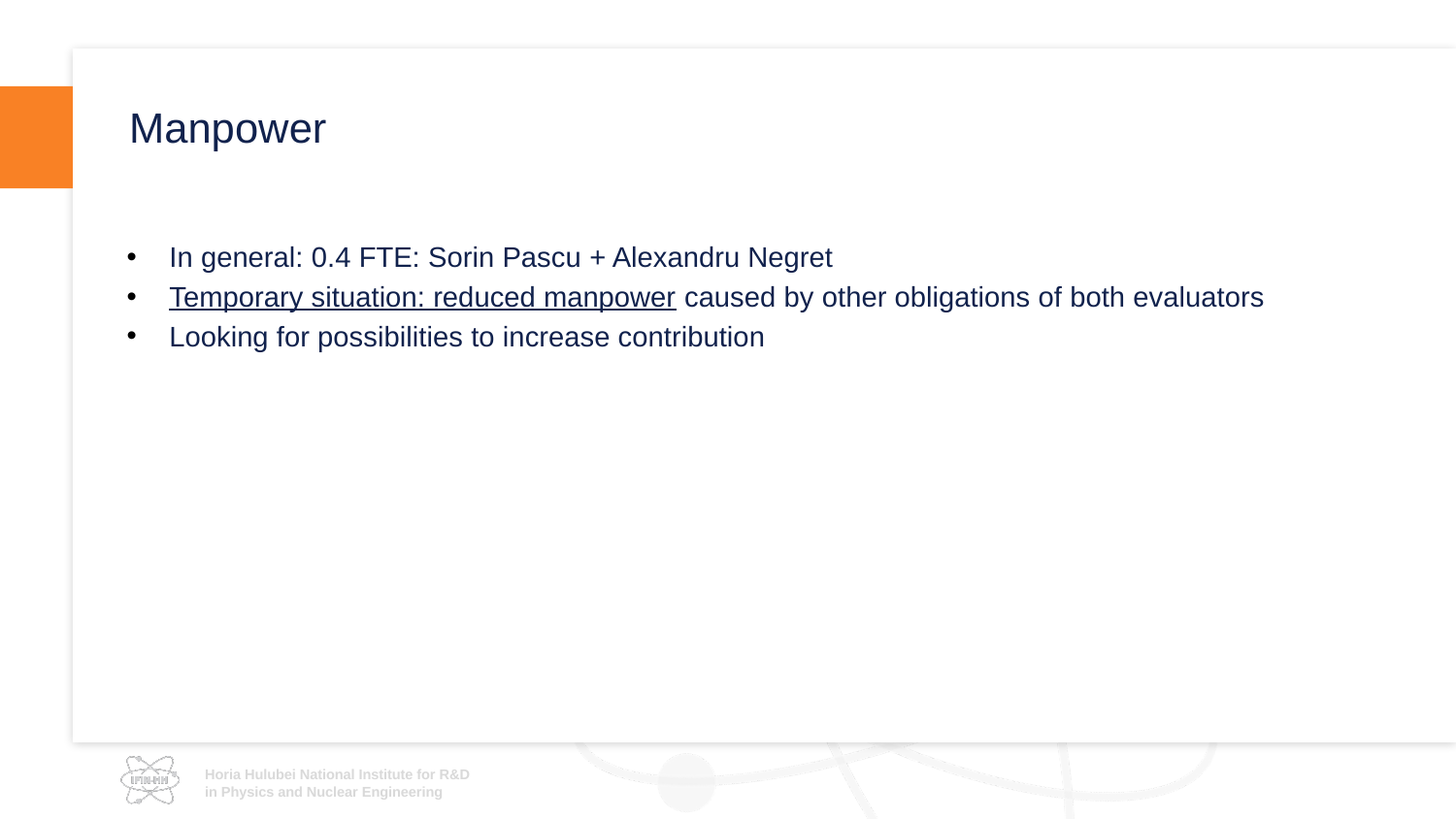

# Manpower
 In general: 0.4 FTE: Sorin Pascu + Alexandru Negret
 Temporary situation: reduced manpower caused by other obligations of both evaluators
 Looking for possibilities to increase contribution